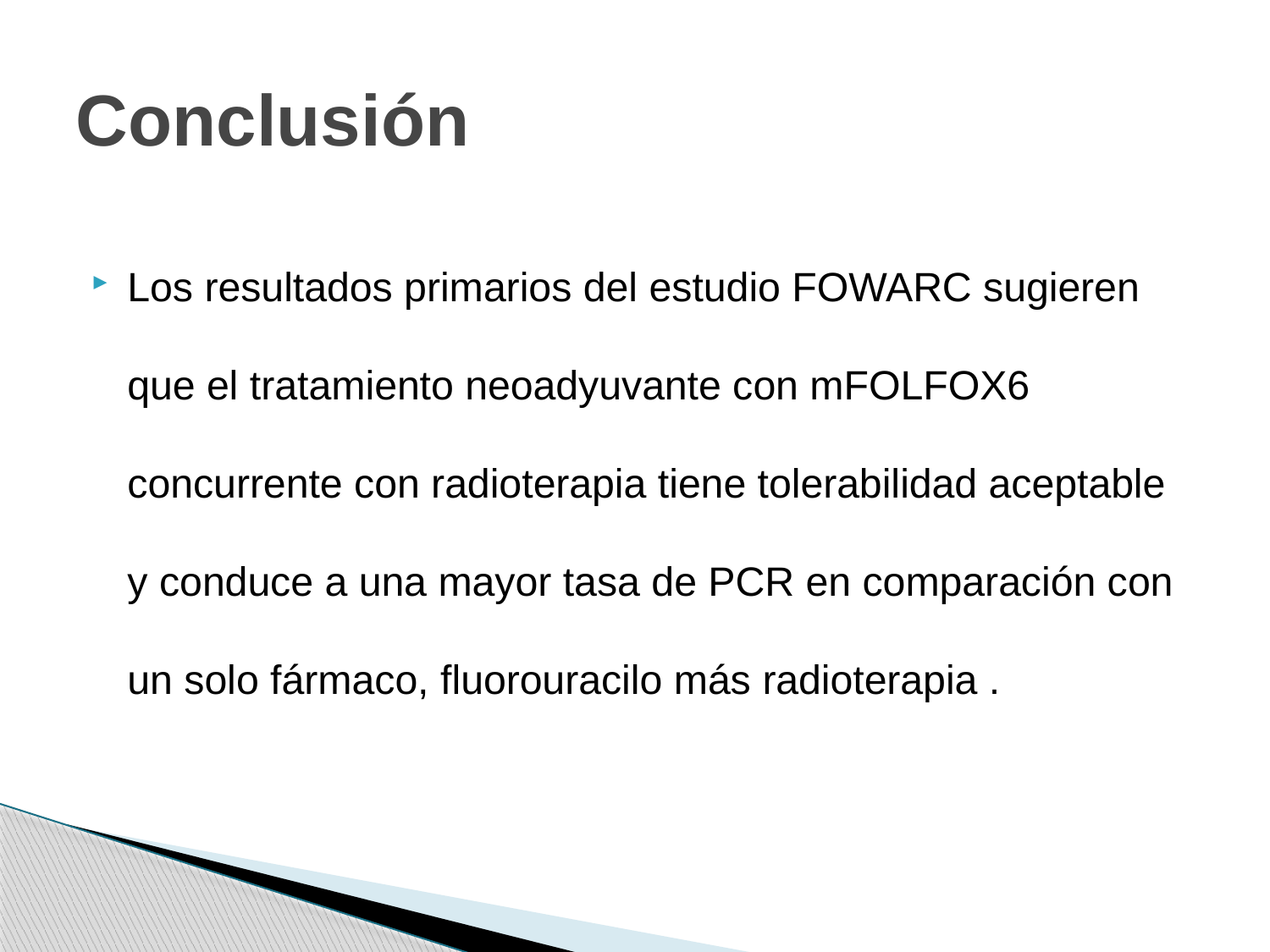

# Conclusión
Los resultados primarios del estudio FOWARC sugieren que el tratamiento neoadyuvante con mFOLFOX6 concurrente con radioterapia tiene tolerabilidad aceptable y conduce a una mayor tasa de PCR en comparación con un solo fármaco, fluorouracilo más radioterapia .